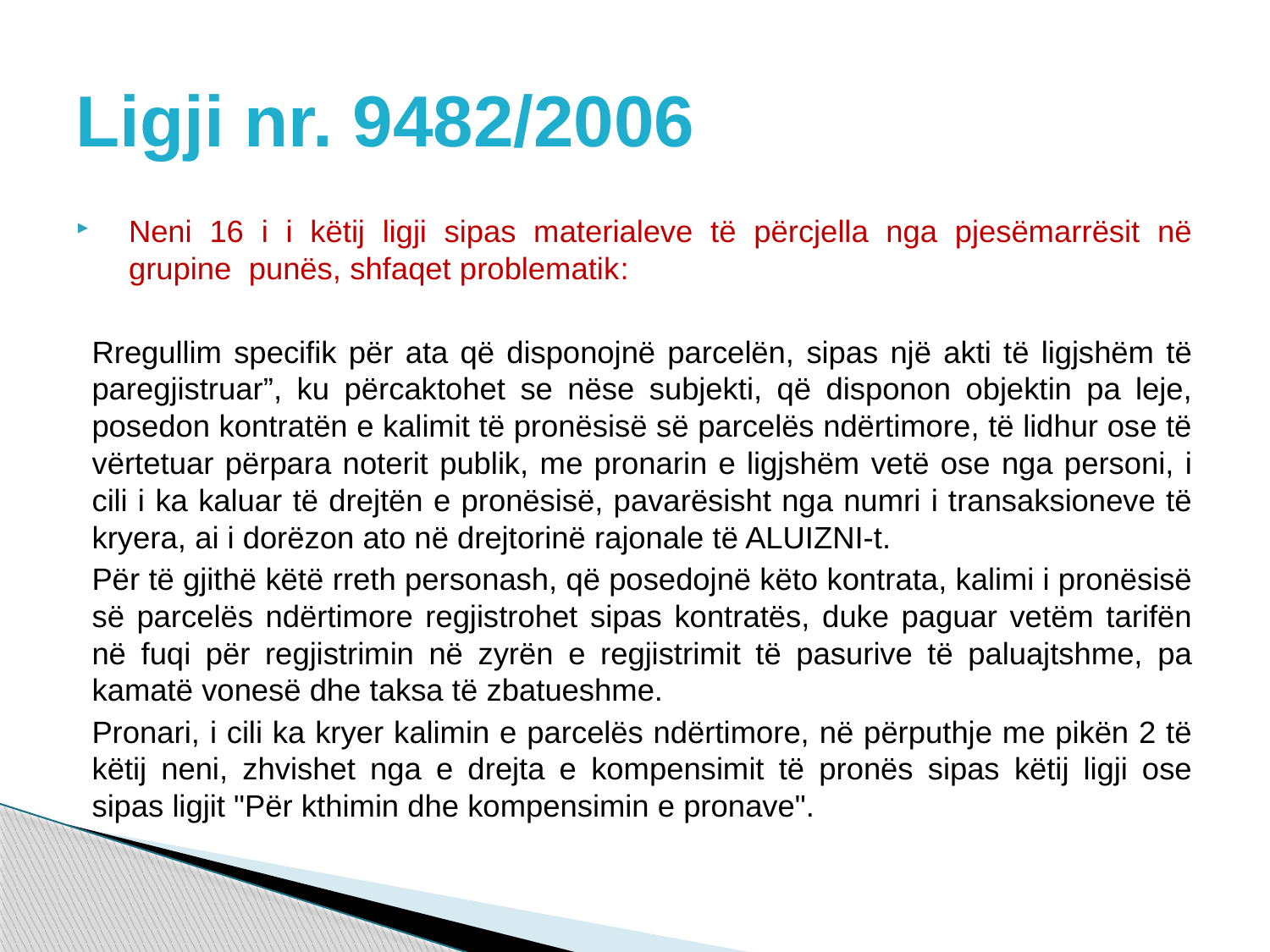

# Ligji nr. 9482/2006
Neni 16 i i këtij ligji sipas materialeve të përcjella nga pjesëmarrësit në grupine  punës, shfaqet problematik:

Rregullim specifik për ata që disponojnë parcelën, sipas një akti të ligjshëm të paregjistruar”, ku përcaktohet se nëse subjekti, që disponon objektin pa leje, posedon kontratën e kalimit të pronësisë së parcelës ndërtimore, të lidhur ose të vërtetuar përpara noterit publik, me pronarin e ligjshëm vetë ose nga personi, i cili i ka kaluar të drejtën e pronësisë, pavarësisht nga numri i transaksioneve të kryera, ai i dorëzon ato në drejtorinë rajonale të ALUIZNI-t.
Për të gjithë këtë rreth personash, që posedojnë këto kontrata, kalimi i pronësisë së parcelës ndërtimore regjistrohet sipas kontratës, duke paguar vetëm tarifën në fuqi për regjistrimin në zyrën e regjistrimit të pasurive të paluajtshme, pa kamatë vonesë dhe taksa të zbatueshme.
Pronari, i cili ka kryer kalimin e parcelës ndërtimore, në përputhje me pikën 2 të këtij neni, zhvishet nga e drejta e kompensimit të pronës sipas këtij ligji ose sipas ligjit "Për kthimin dhe kompensimin e pronave".